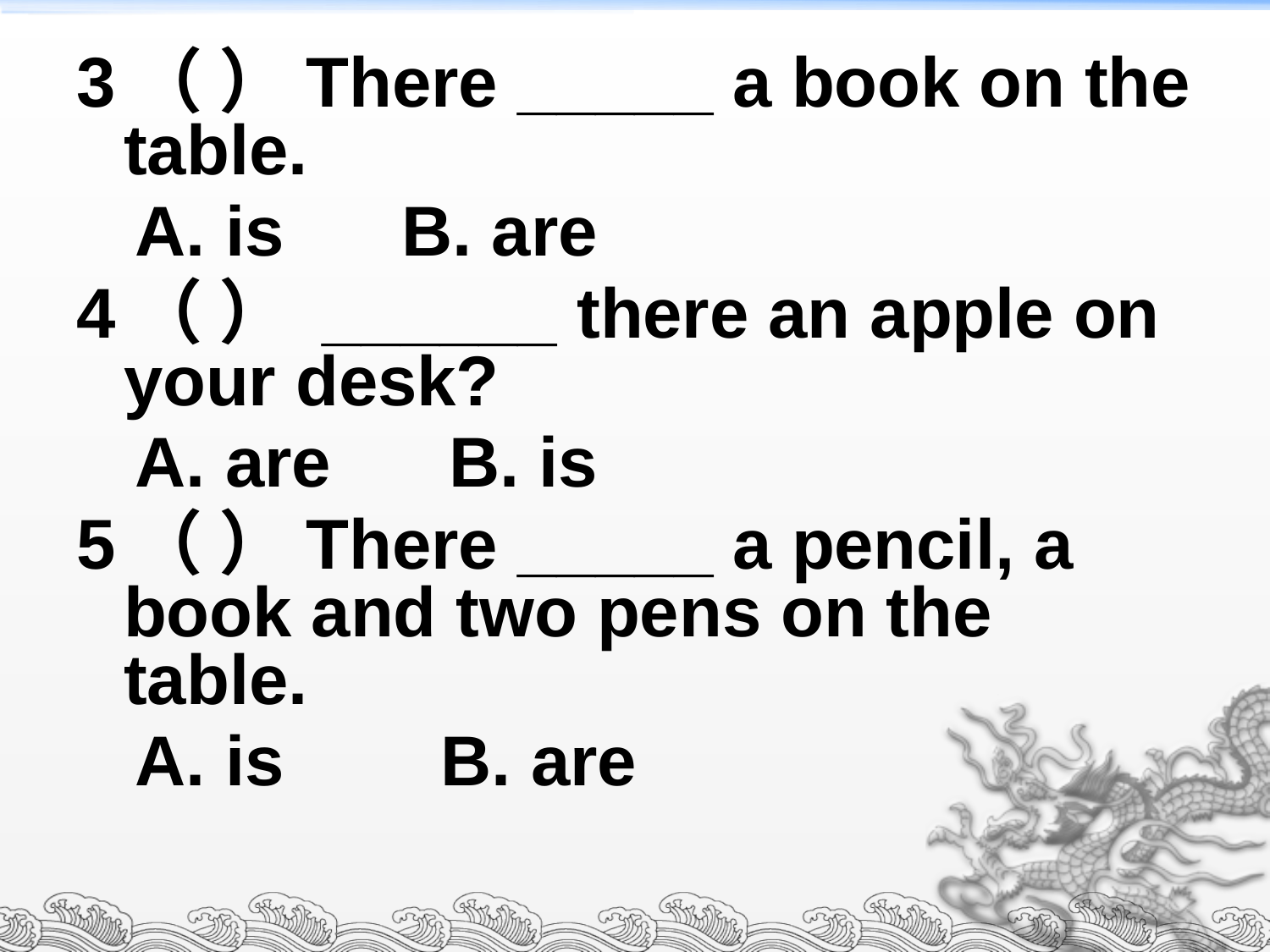

3（ ）There _____ a book on the table.
   A. is      B. are
4（ ） ______ there an apple on your desk?
   A. are      B. is
5（ ）There _____ a pencil, a book and two pens on the table.
   A. is        B. are